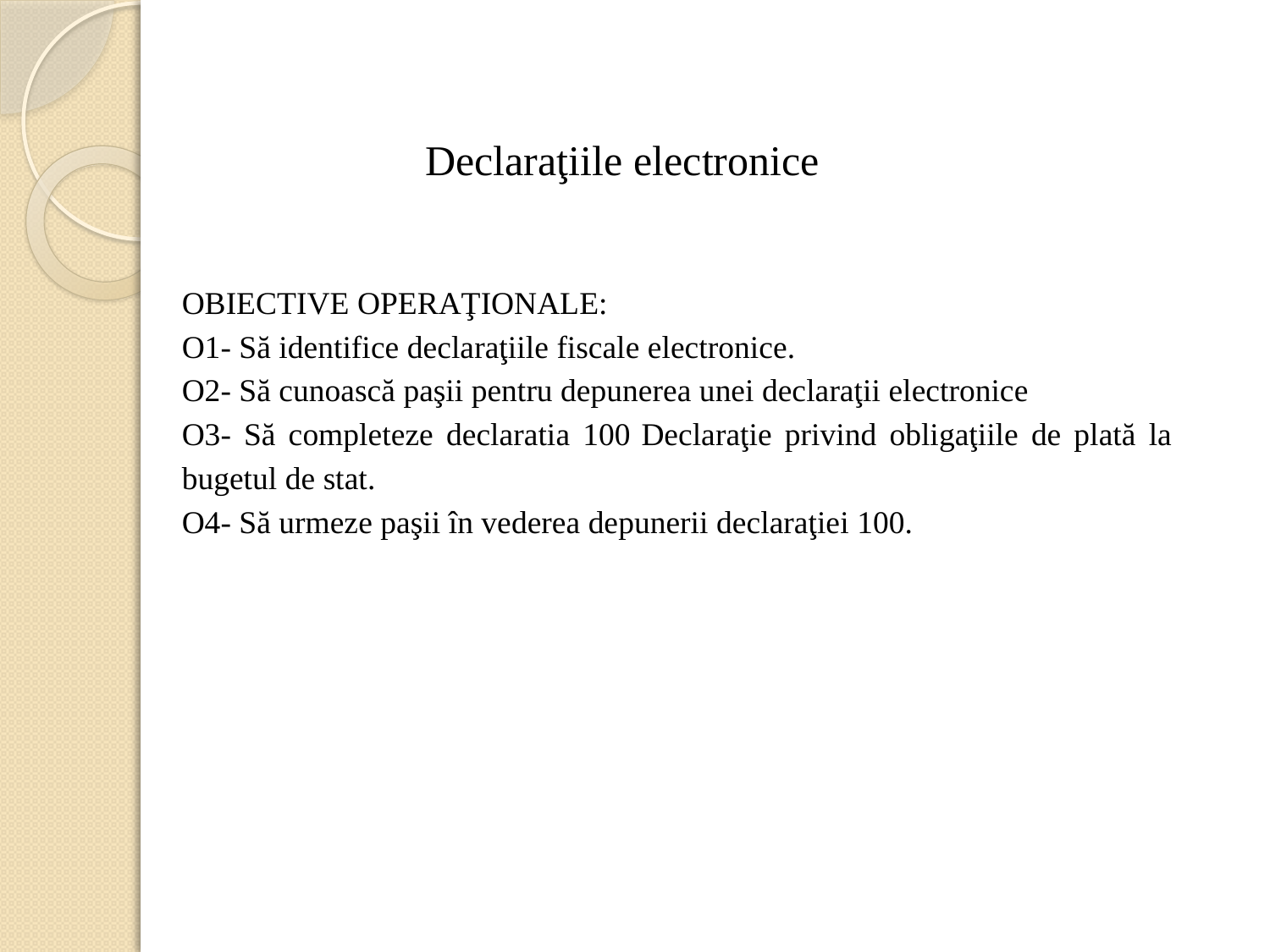

Declaraţiile electronice
OBIECTIVE OPERAŢIONALE:
O1- Să identifice declaraţiile fiscale electronice.
O2- Să cunoască paşii pentru depunerea unei declaraţii electronice
O3- Să completeze declaratia 100 Declaraţie privind obligaţiile de plată la bugetul de stat.
O4- Să urmeze paşii în vederea depunerii declaraţiei 100.